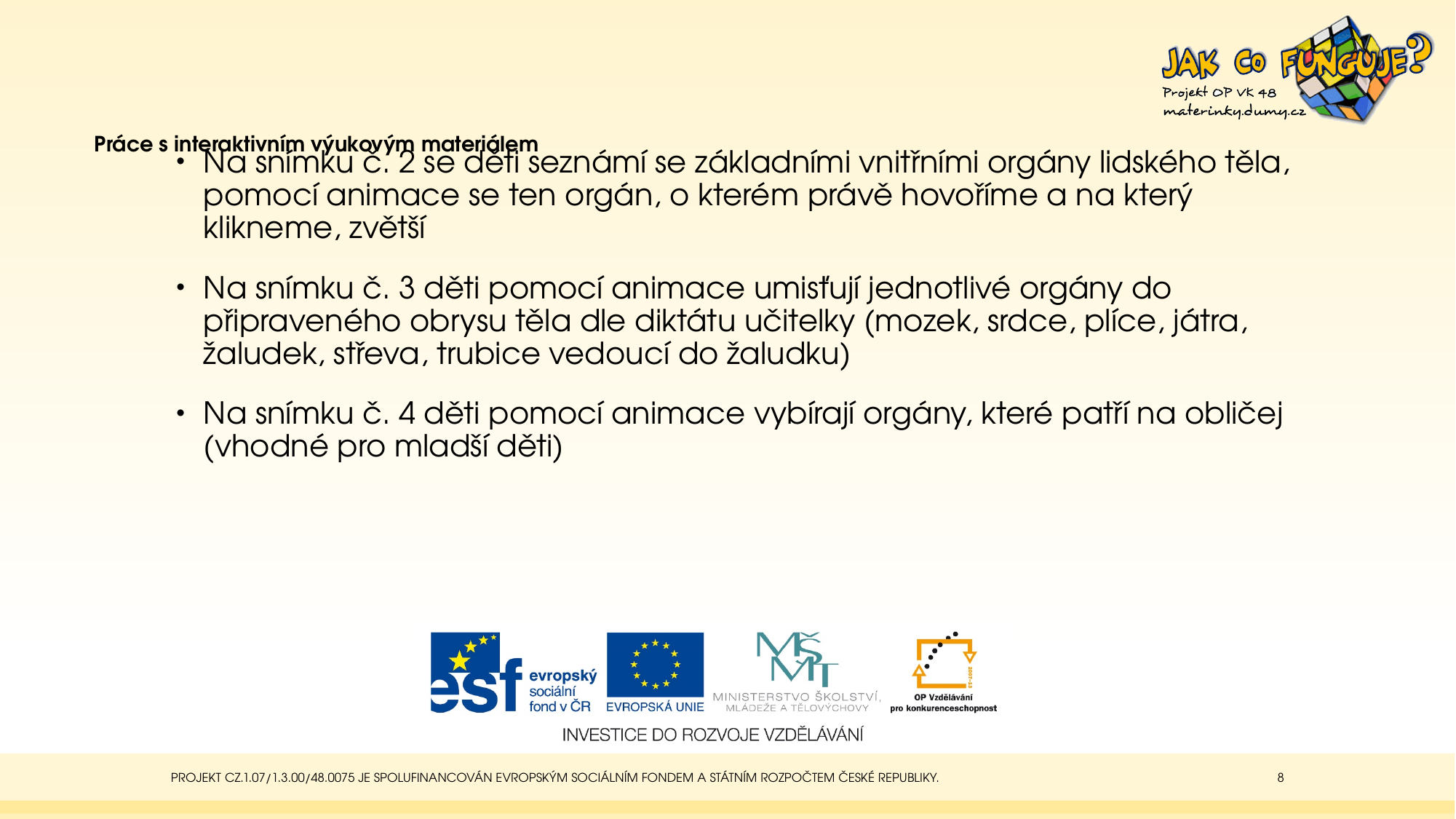

# Práce s interaktivním výukovým materiálem
Na snímku č. 2 se děti seznámí se základními vnitřními orgány lidského těla,  pomocí animace se ten orgán, o kterém právě hovoříme a na který  klikneme, zvětší
Na snímku č. 3 děti pomocí animace umisťují jednotlivé orgány do připraveného obrysu těla dle diktátu učitelky (mozek, srdce, plíce, játra, žaludek, střeva, trubice vedoucí do žaludku)
Na snímku č. 4 děti pomocí animace vybírají orgány, které patří na obličej (vhodné pro mladší děti)
Projekt CZ.1.07/1.3.00/48.0075 je spolufinancován Evropským sociálním fondem a státním rozpočtem České republiky.
8